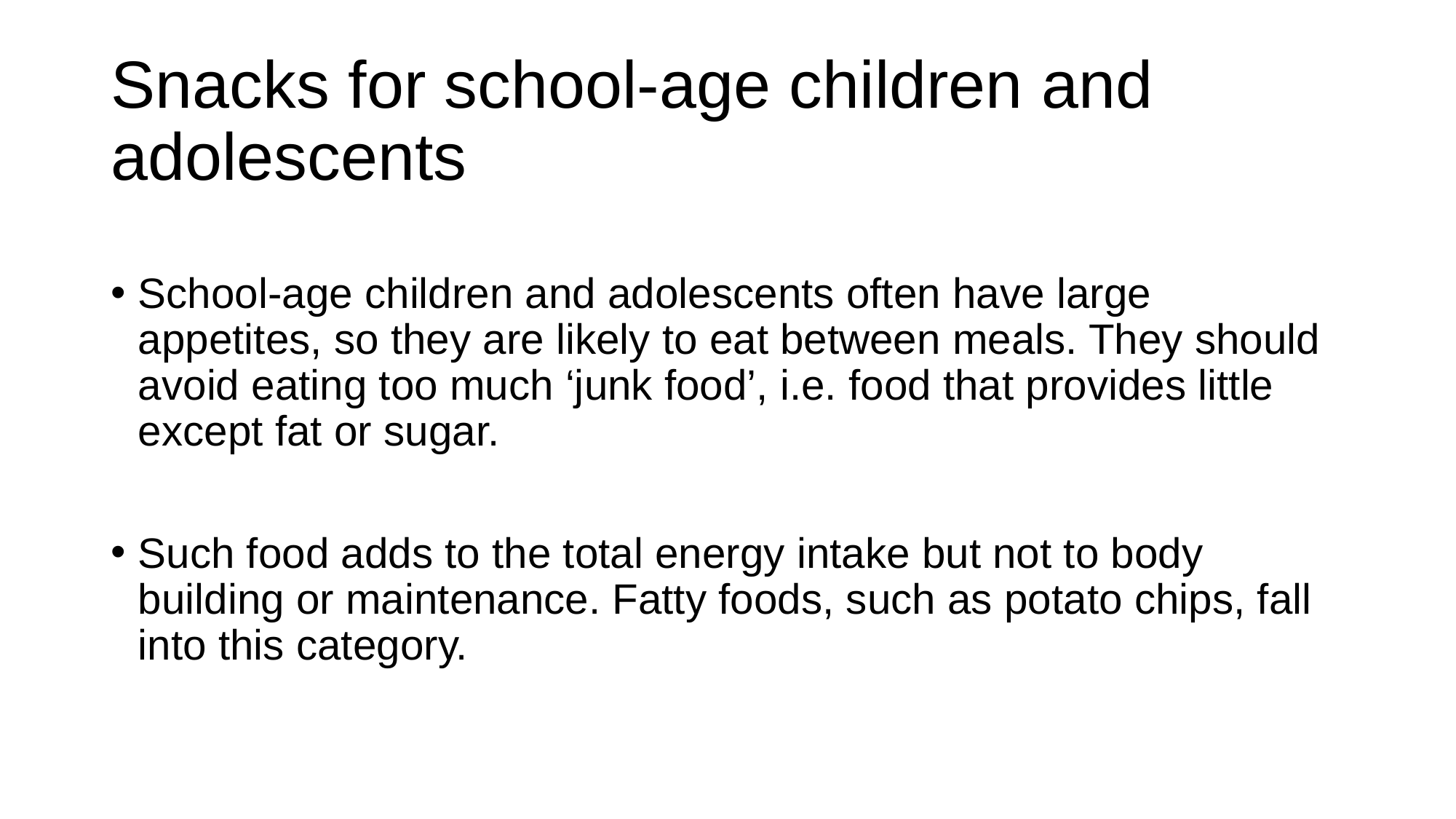

# Snacks for school-age children and adolescents
School-age children and adolescents often have large appetites, so they are likely to eat between meals. They should avoid eating too much ‘junk food’, i.e. food that provides little except fat or sugar.

Such food adds to the total energy intake but not to body building or maintenance. Fatty foods, such as potato chips, fall into this category.